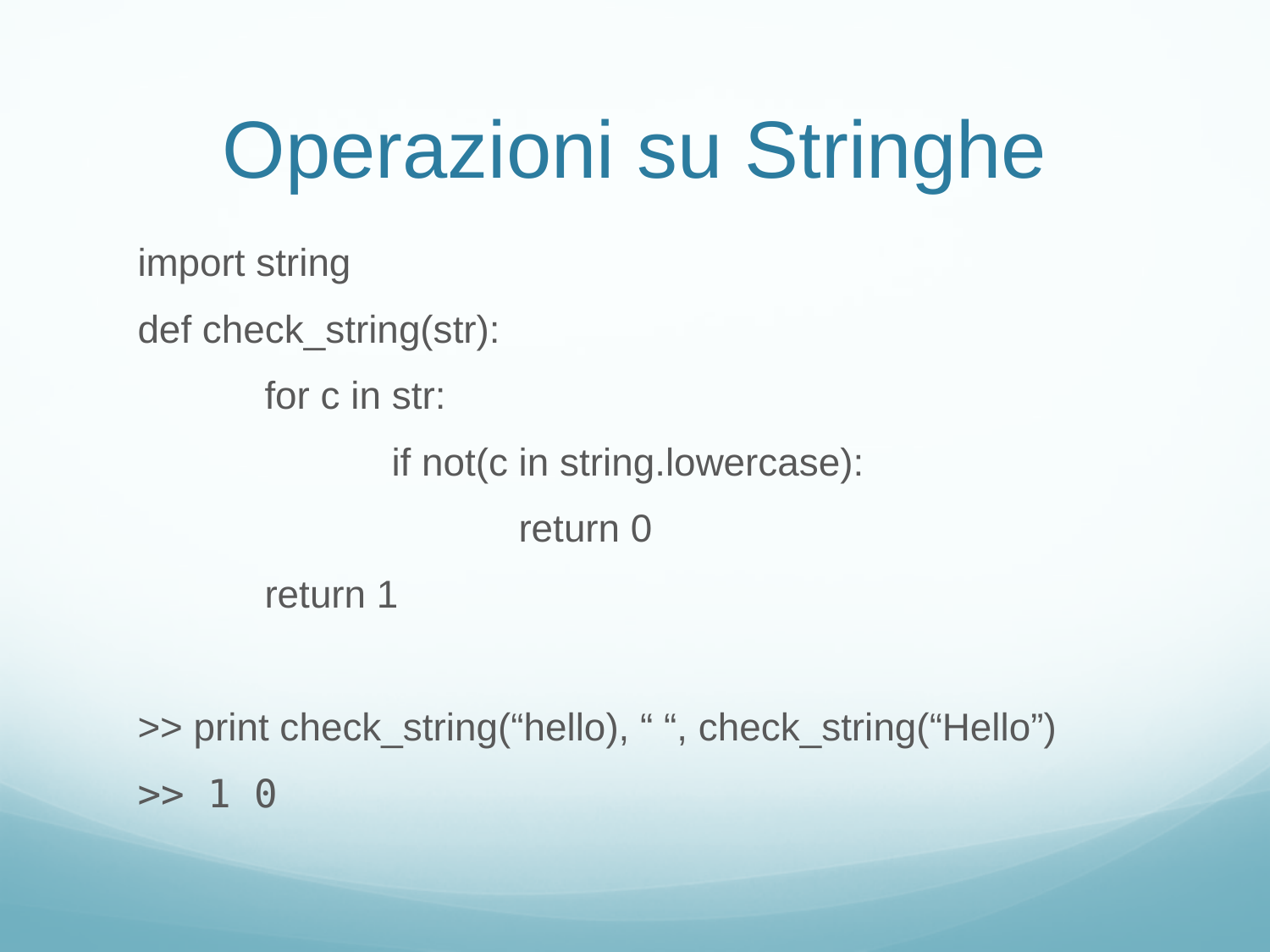

# Operazioni su Stringhe
import string
def check_string(str):
	for c in str:
		if not(c in string.lowercase):
			return 0
	return 1

>> print check_string(“hello), “ “, check_string(“Hello”)
>> 1 0